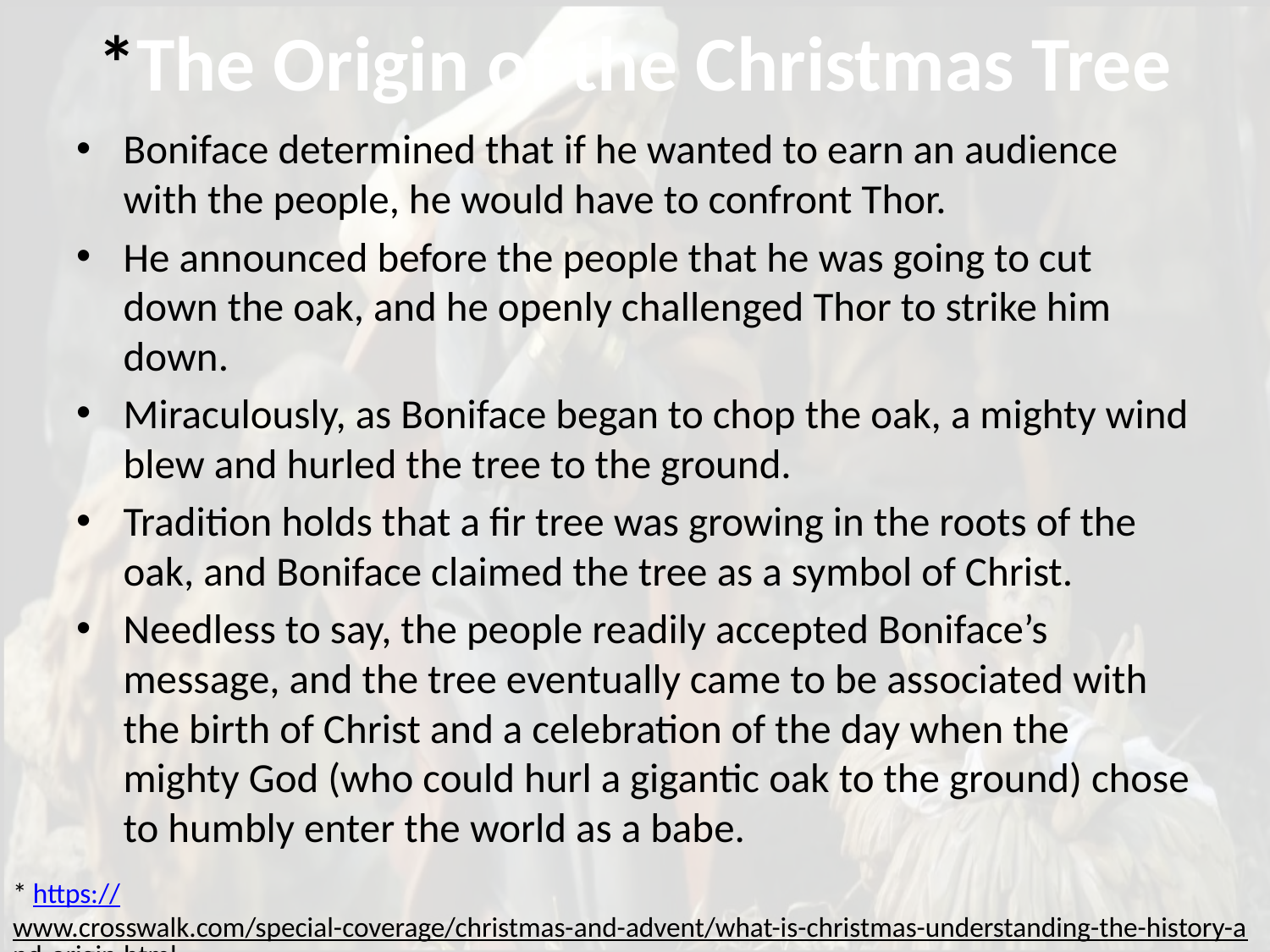

# *The Origin of the Christmas Tree
Boniface determined that if he wanted to earn an audience with the people, he would have to confront Thor.
He announced before the people that he was going to cut down the oak, and he openly challenged Thor to strike him down.
Miraculously, as Boniface began to chop the oak, a mighty wind blew and hurled the tree to the ground.
Tradition holds that a fir tree was growing in the roots of the oak, and Boniface claimed the tree as a symbol of Christ.
Needless to say, the people readily accepted Boniface’s message, and the tree eventually came to be associated with the birth of Christ and a celebration of the day when the mighty God (who could hurl a gigantic oak to the ground) chose to humbly enter the world as a babe.
* https://www.crosswalk.com/special-coverage/christmas-and-advent/what-is-christmas-understanding-the-history-and-origin.html